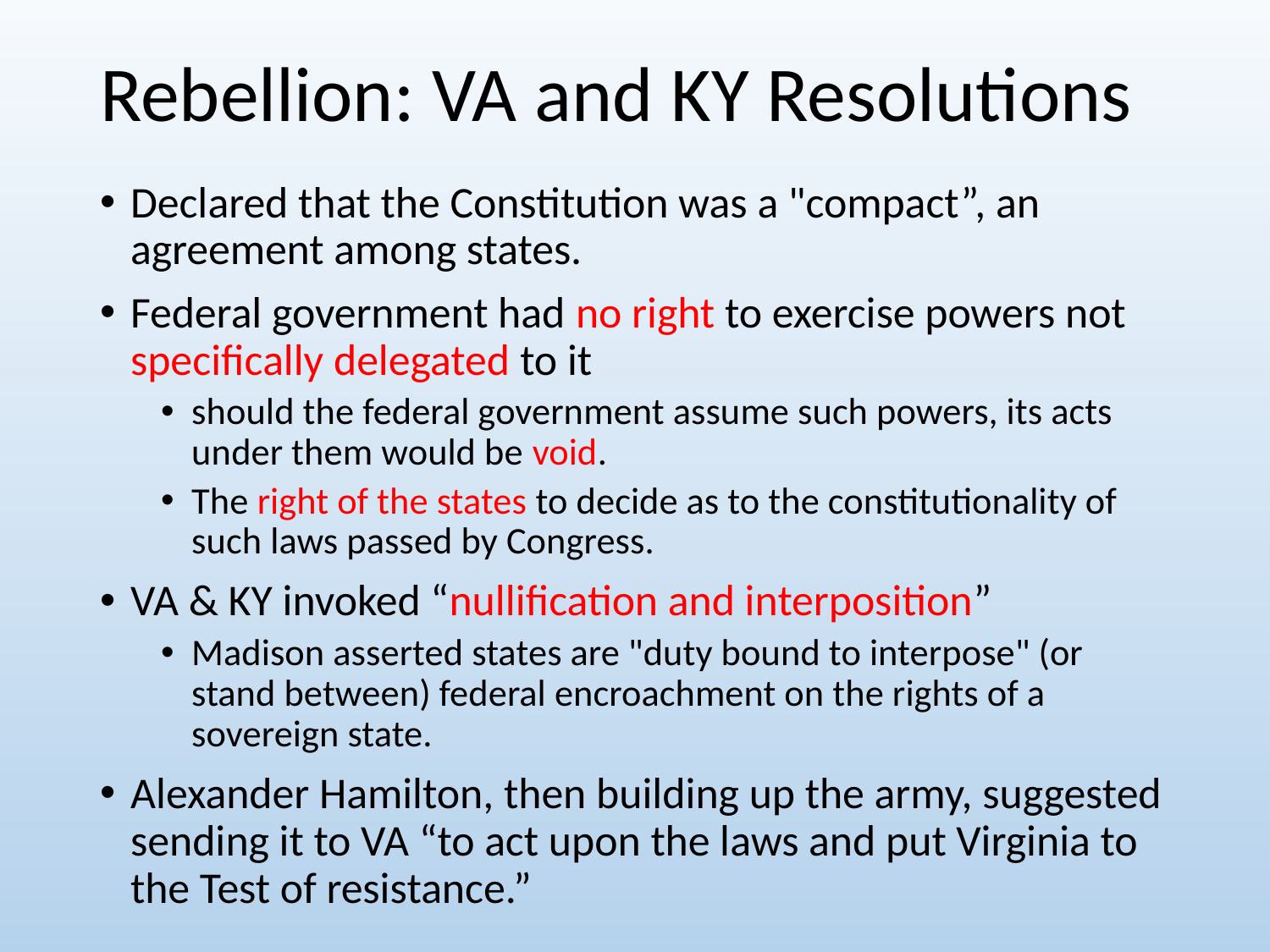

# Rebellion: VA and KY Resolutions
Declared that the Constitution was a "compact”, an agreement among states.
Federal government had no right to exercise powers not specifically delegated to it
should the federal government assume such powers, its acts under them would be void.
The right of the states to decide as to the constitutionality of such laws passed by Congress.
VA & KY invoked “nullification and interposition”
Madison asserted states are "duty bound to interpose" (or stand between) federal encroachment on the rights of a sovereign state.
Alexander Hamilton, then building up the army, suggested sending it to VA “to act upon the laws and put Virginia to the Test of resistance.”